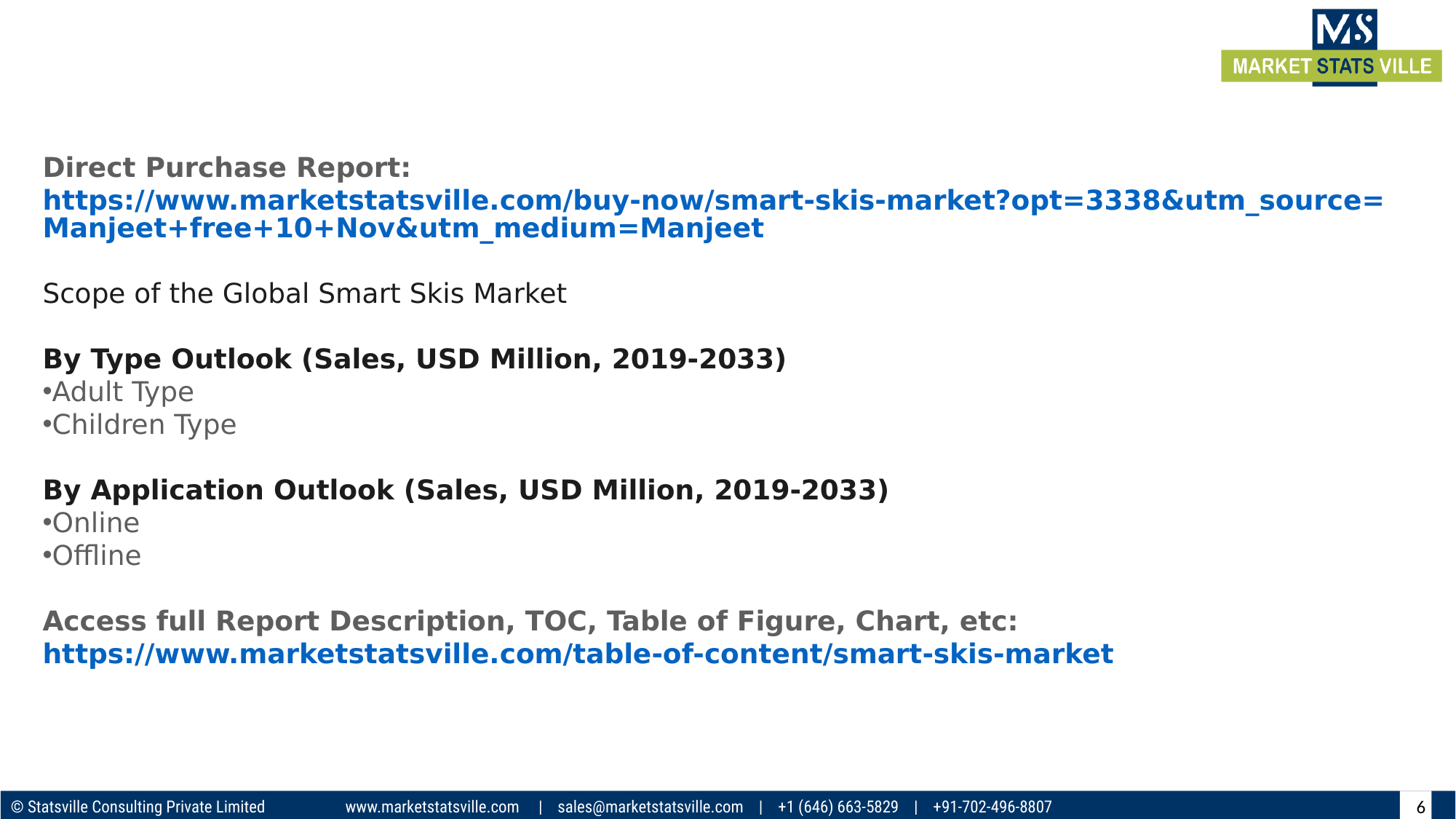

Direct Purchase Report:  https://www.marketstatsville.com/buy-now/smart-skis-market?opt=3338&utm_source=Manjeet+free+10+Nov&utm_medium=Manjeet
Scope of the Global Smart Skis Market

By Type Outlook (Sales, USD Million, 2019-2033)
Adult Type
Children Type

By Application Outlook (Sales, USD Million, 2019-2033)
Online
Offline
Access full Report Description, TOC, Table of Figure, Chart, etc: https://www.marketstatsville.com/table-of-content/smart-skis-market

6